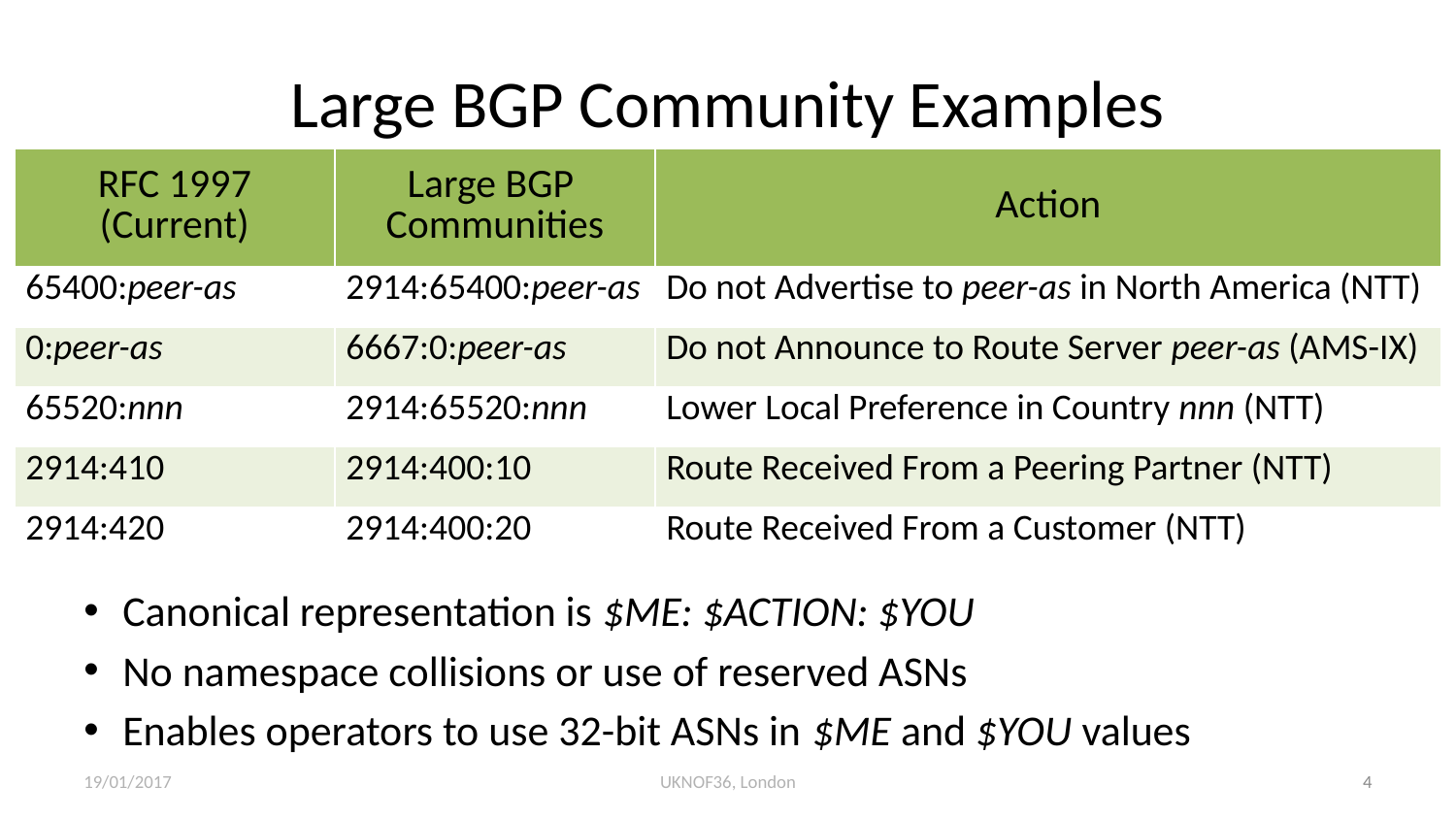

# Large BGP Community Examples
| RFC 1997 (Current) | Large BGP Communities | Action |
| --- | --- | --- |
| 65400:peer-as | 2914:65400:peer-as | Do not Advertise to peer-as in North America (NTT) |
| 0:peer-as | 6667:0:peer-as | Do not Announce to Route Server peer-as (AMS-IX) |
| 65520:nnn | 2914:65520:nnn | Lower Local Preference in Country nnn (NTT) |
| 2914:410 | 2914:400:10 | Route Received From a Peering Partner (NTT) |
| 2914:420 | 2914:400:20 | Route Received From a Customer (NTT) |

Canonical representation is $ME: $ACTION: $YOU
No namespace collisions or use of reserved ASNs
Enables operators to use 32-bit ASNs in $ME and $YOU values
19/01/2017
UKNOF36, London
4